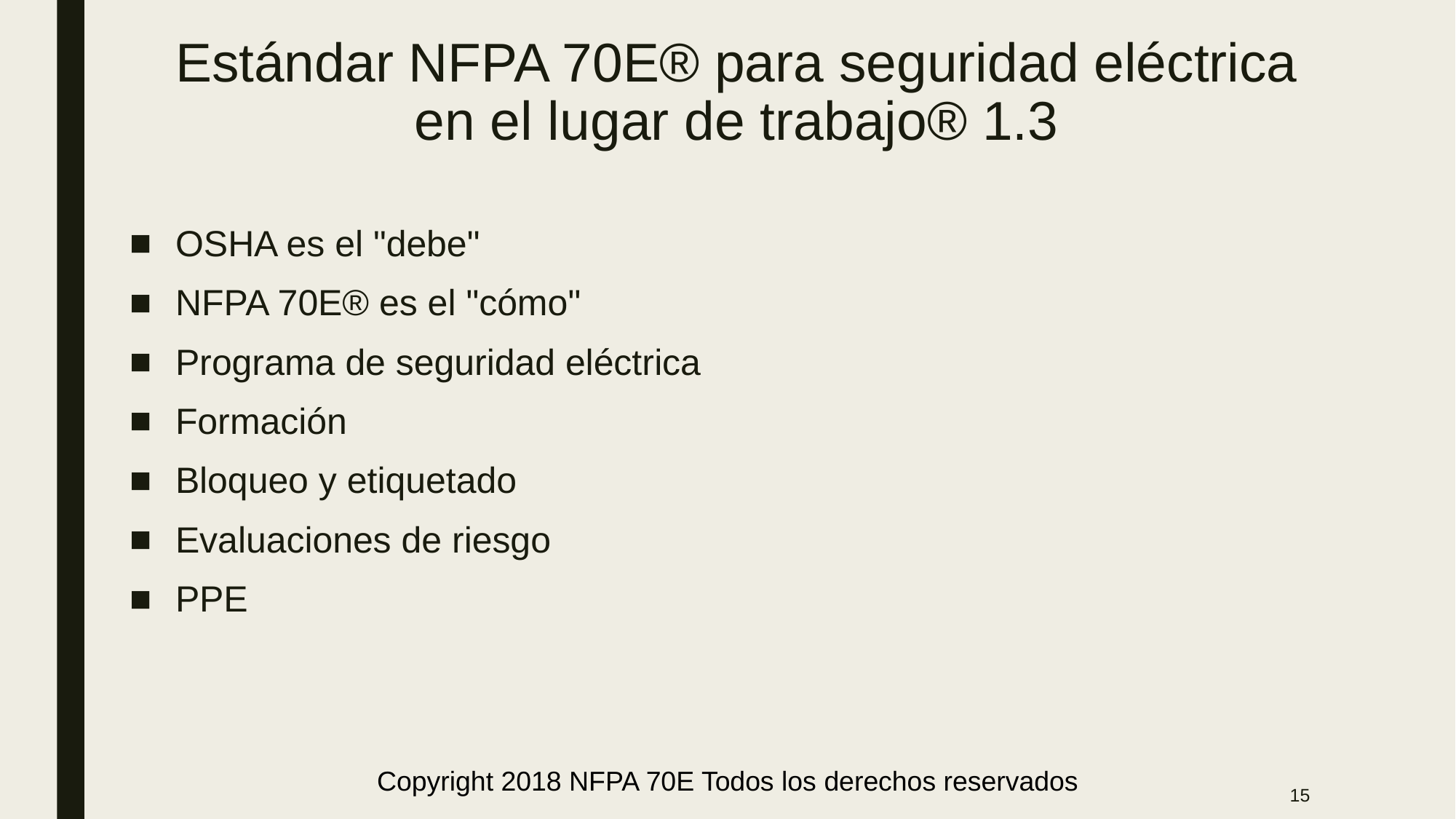

# Estándar NFPA 70E® para seguridad eléctrica en el lugar de trabajo® 1.3
OSHA es el "debe"
NFPA 70E® es el "cómo"
Programa de seguridad eléctrica
Formación
Bloqueo y etiquetado
Evaluaciones de riesgo
PPE
Copyright 2018 NFPA 70E Todos los derechos reservados
15